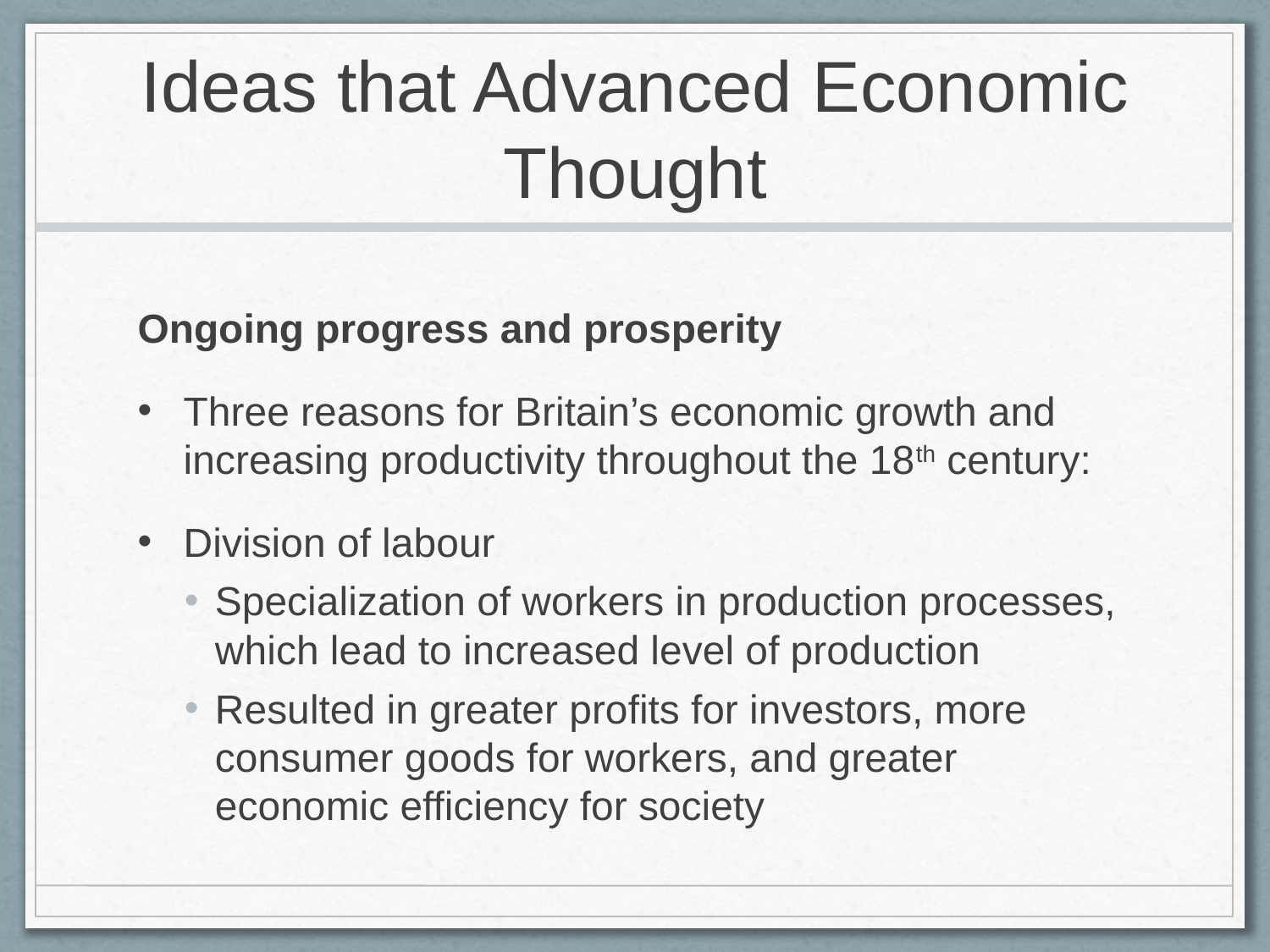

# Ideas that Advanced Economic Thought
Ongoing progress and prosperity
Three reasons for Britain’s economic growth and increasing productivity throughout the 18th century:
Division of labour
Specialization of workers in production processes, which lead to increased level of production
Resulted in greater profits for investors, more consumer goods for workers, and greater economic efficiency for society